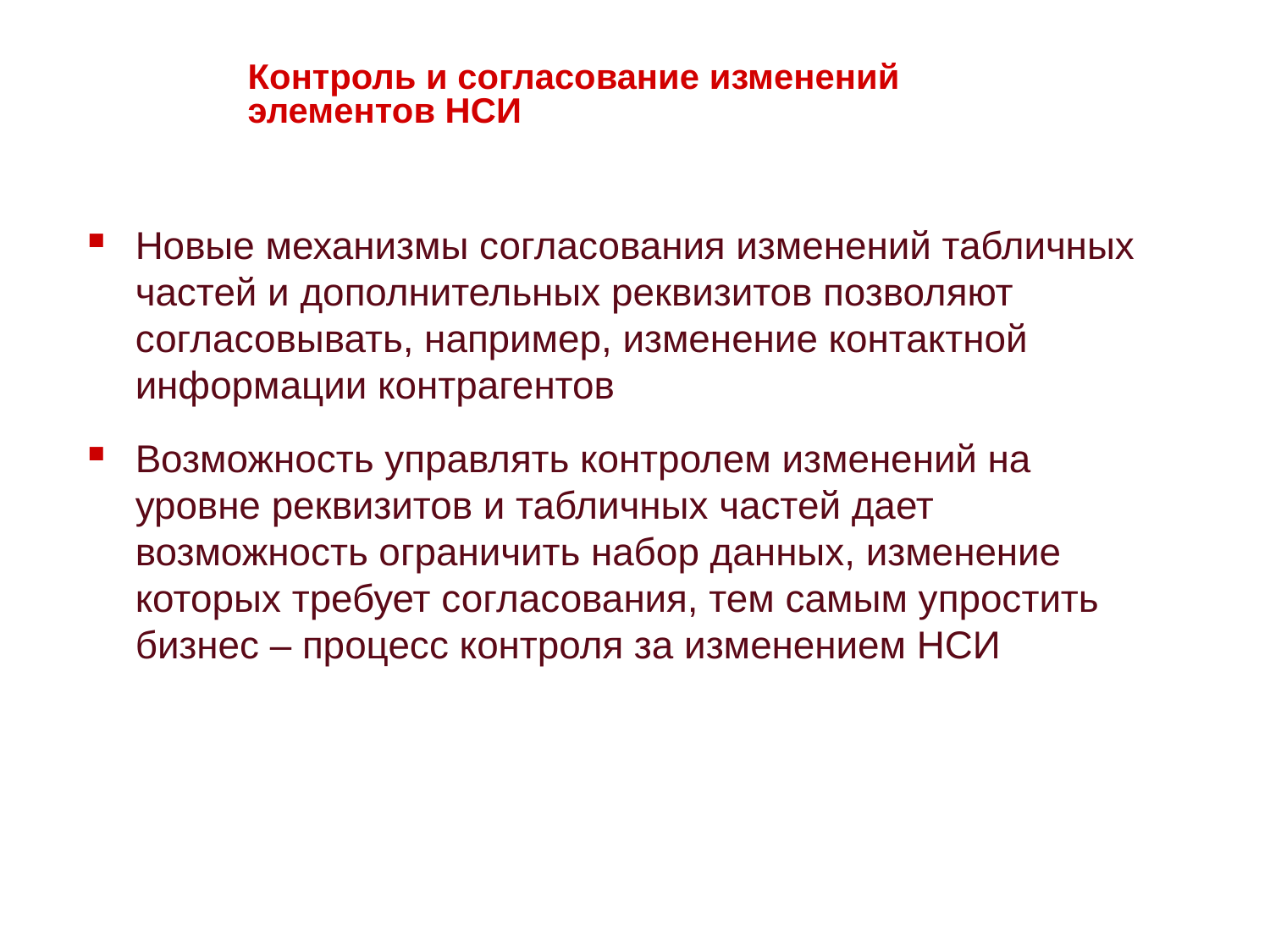

# Контроль и согласование изменений элементов НСИ
Новые механизмы согласования изменений табличных частей и дополнительных реквизитов позволяют согласовывать, например, изменение контактной информации контрагентов
Возможность управлять контролем изменений на уровне реквизитов и табличных частей дает возможность ограничить набор данных, изменение которых требует согласования, тем самым упростить бизнес – процесс контроля за изменением НСИ